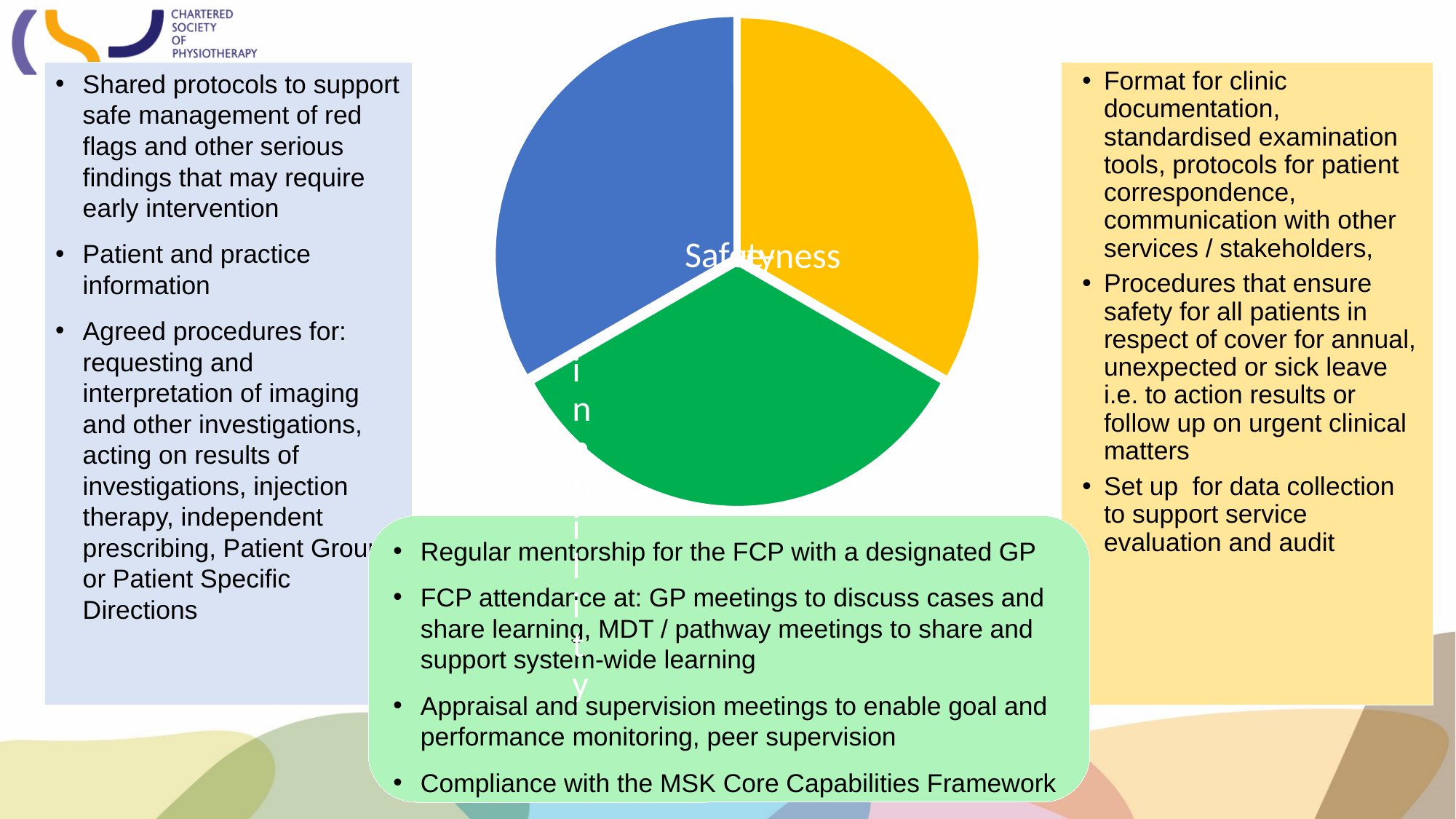

Effective-ness
Sustainability
Safety
Shared protocols to support safe management of red flags and other serious findings that may require early intervention
Patient and practice information
Agreed procedures for: requesting and interpretation of imaging and other investigations, acting on results of investigations, injection therapy, independent prescribing, Patient Group or Patient Specific Directions

Format for clinic documentation, standardised examination tools, protocols for patient correspondence, communication with other services / stakeholders,
Procedures that ensure safety for all patients in respect of cover for annual, unexpected or sick leave i.e. to action results or follow up on urgent clinical matters
Set up  for data collection to support service evaluation and audit

Regular mentorship for the FCP with a designated GP
FCP attendance at: GP meetings to discuss cases and share learning, MDT / pathway meetings to share and support system-wide learning
Appraisal and supervision meetings to enable goal and performance monitoring, peer supervision
Compliance with the MSK Core Capabilities Framework